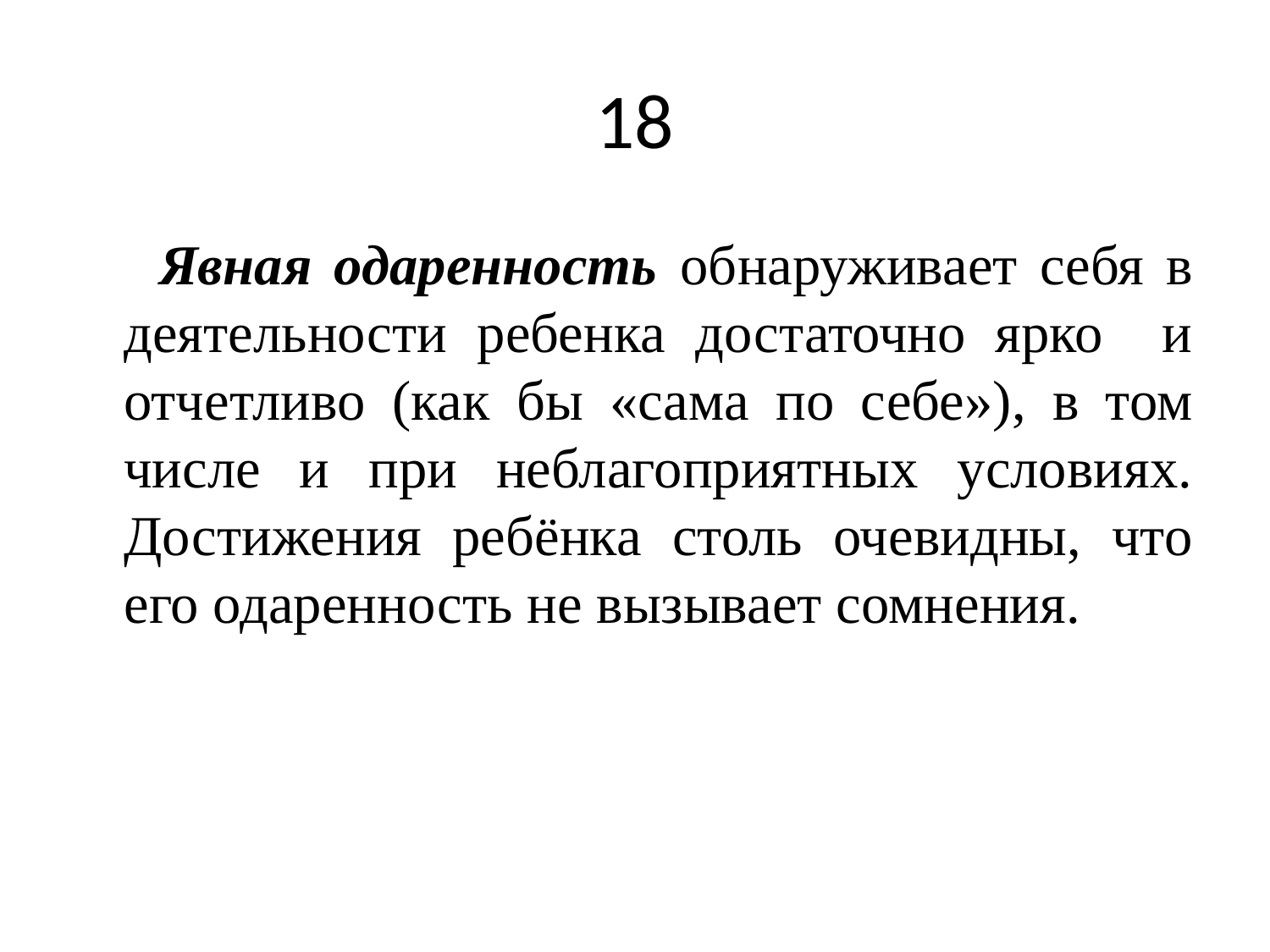

# 18
    Явная одаренность обнаруживает себя в деятельности ребенка достаточно ярко  и отчетливо (как бы «сама по себе»), в том числе и при неблагоприятных условиях. Достижения ребёнка столь очевидны, что его одаренность не вызывает сомнения.